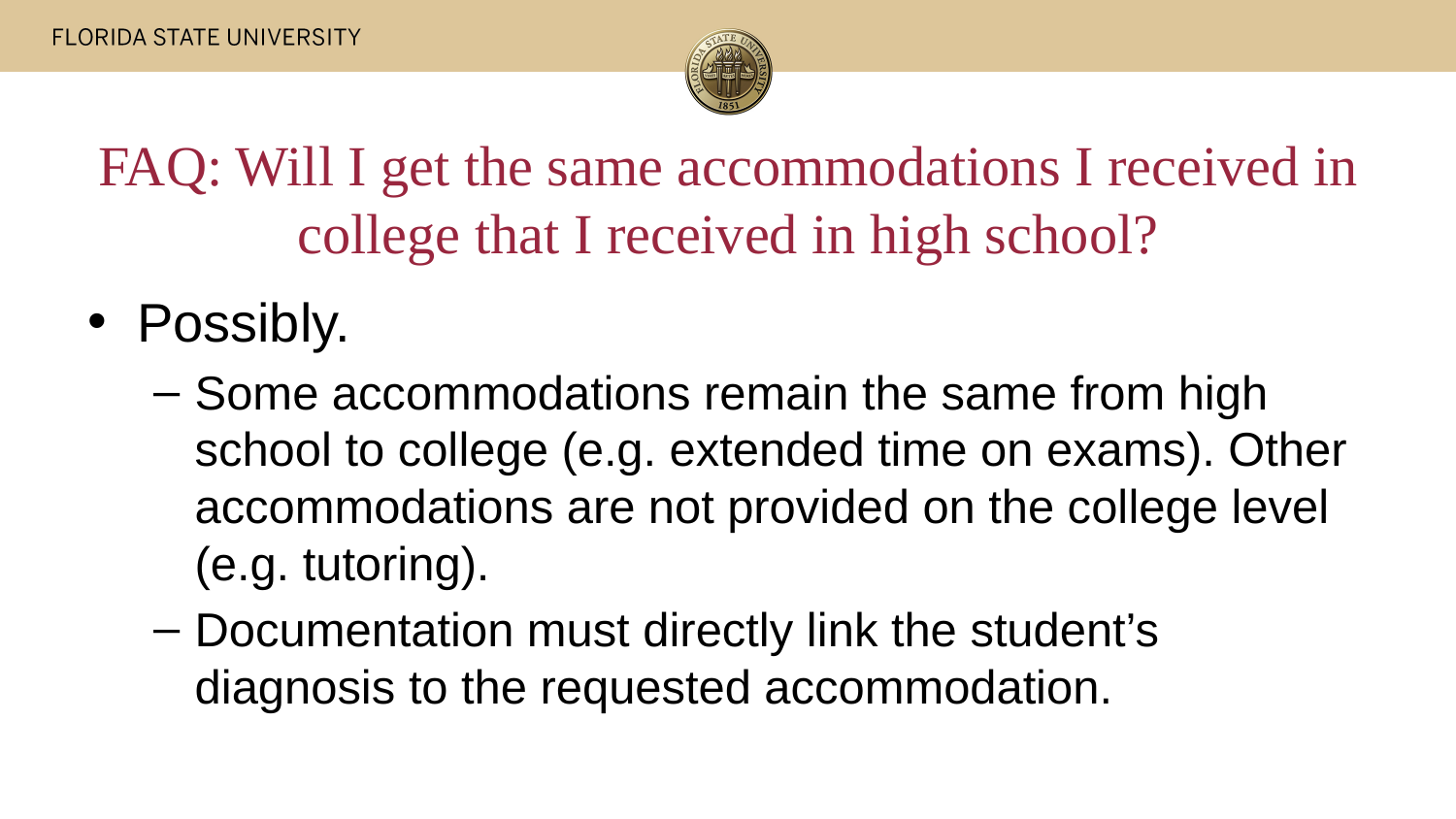

# FAQ: Will I get the same accommodations I received in college that I received in high school?
Possibly.
Some accommodations remain the same from high school to college (e.g. extended time on exams). Other accommodations are not provided on the college level (e.g. tutoring).
Documentation must directly link the student’s diagnosis to the requested accommodation.